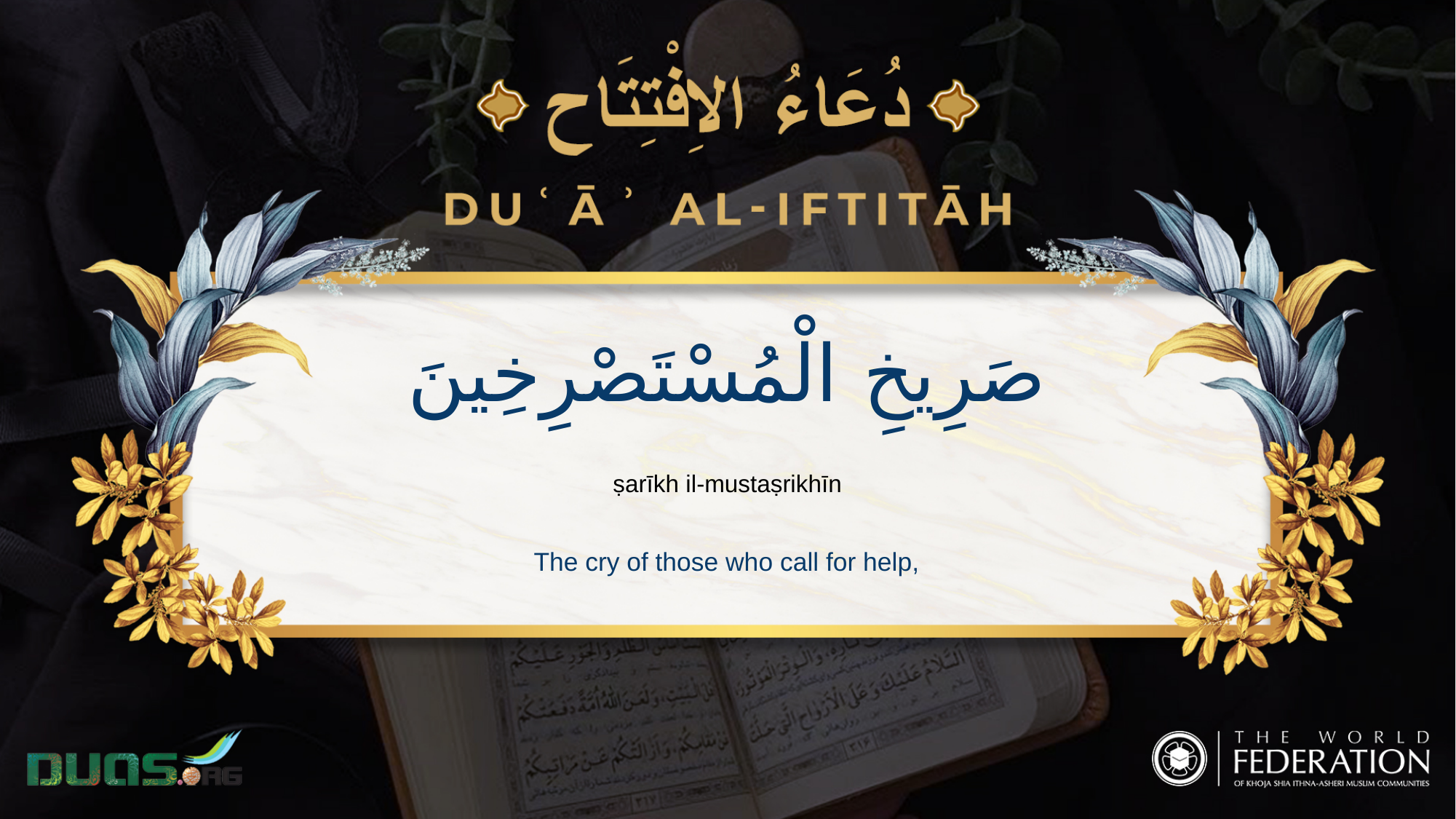

صَرِيخِ الْمُسْتَصْرِخِينَ
ṣarīkh il-mustaṣrikhīn
The cry of those who call for help,